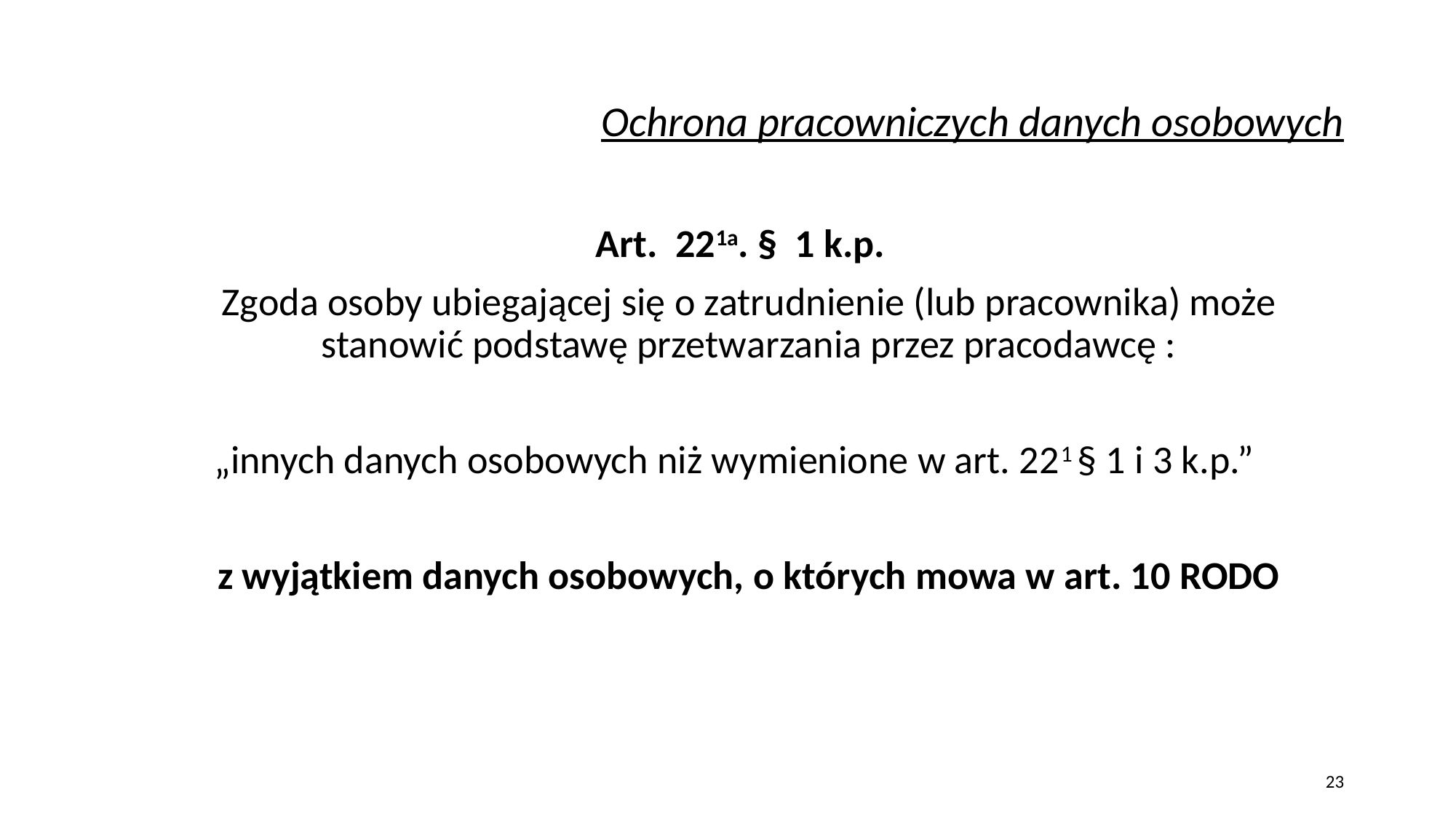

# Ochrona pracowniczych danych osobowych
	Art.  221a. §  1 k.p.
	Zgoda osoby ubiegającej się o zatrudnienie (lub pracownika) może stanowić podstawę przetwarzania przez pracodawcę :

„innych danych osobowych niż wymienione w art. 221 § 1 i 3 k.p.”

	z wyjątkiem danych osobowych, o których mowa w art. 10 RODO
23